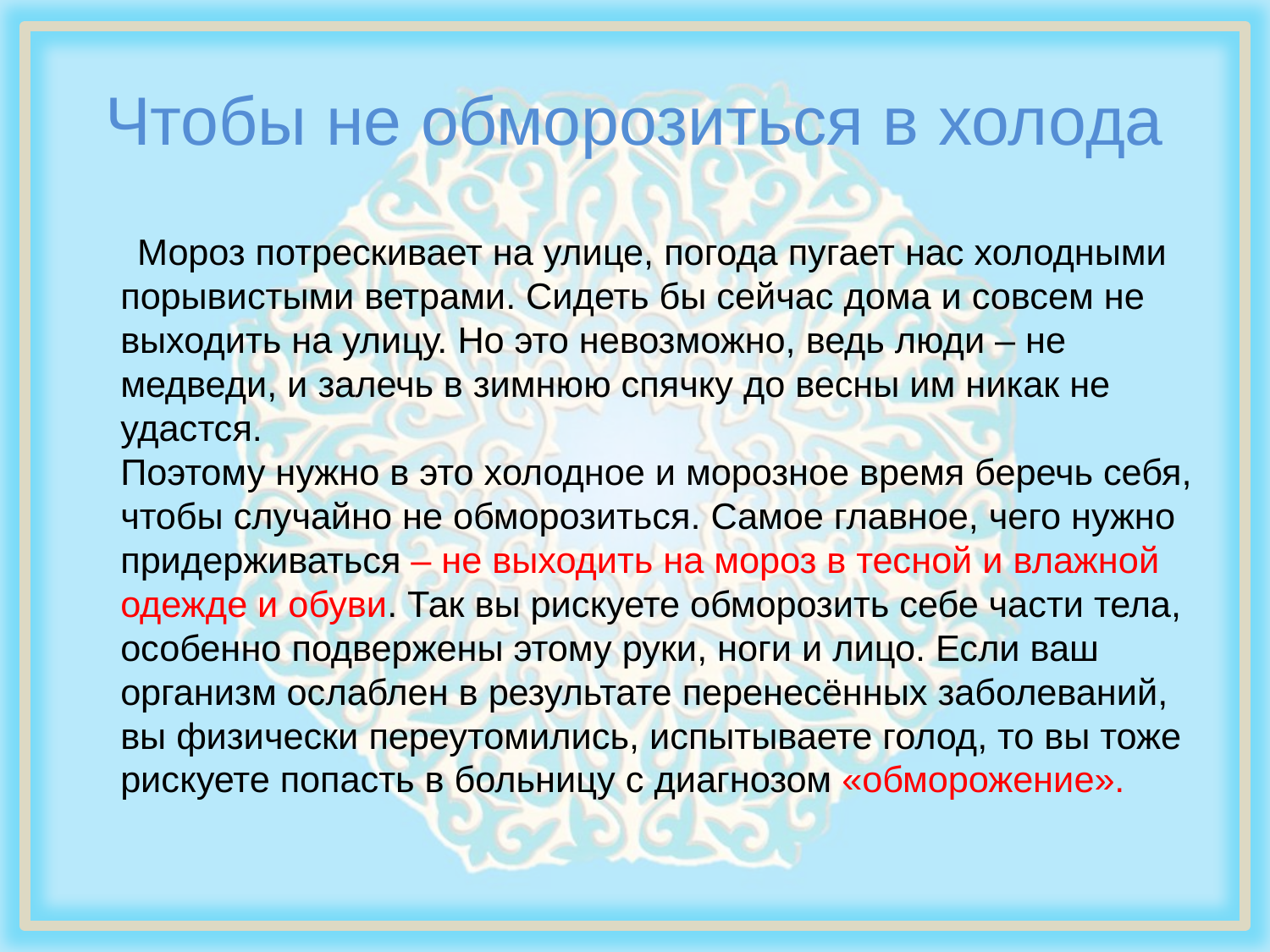

# Чтобы не обморозиться в холода
      Мороз потрескивает на улице, погода пугает нас холодными порывистыми ветрами. Сидеть бы сейчас дома и совсем не выходить на улицу. Но это невозможно, ведь люди – не медведи, и залечь в зимнюю спячку до весны им никак не удастся.
Поэтому нужно в это холодное и морозное время беречь себя, чтобы случайно не обморозиться. Самое главное, чего нужно придерживаться – не выходить на мороз в тесной и влажной одежде и обуви. Так вы рискуете обморозить себе части тела, особенно подвержены этому руки, ноги и лицо. Если ваш организм ослаблен в результате перенесённых заболеваний, вы физически переутомились, испытываете голод, то вы тоже рискуете попасть в больницу с диагнозом «обморожение».